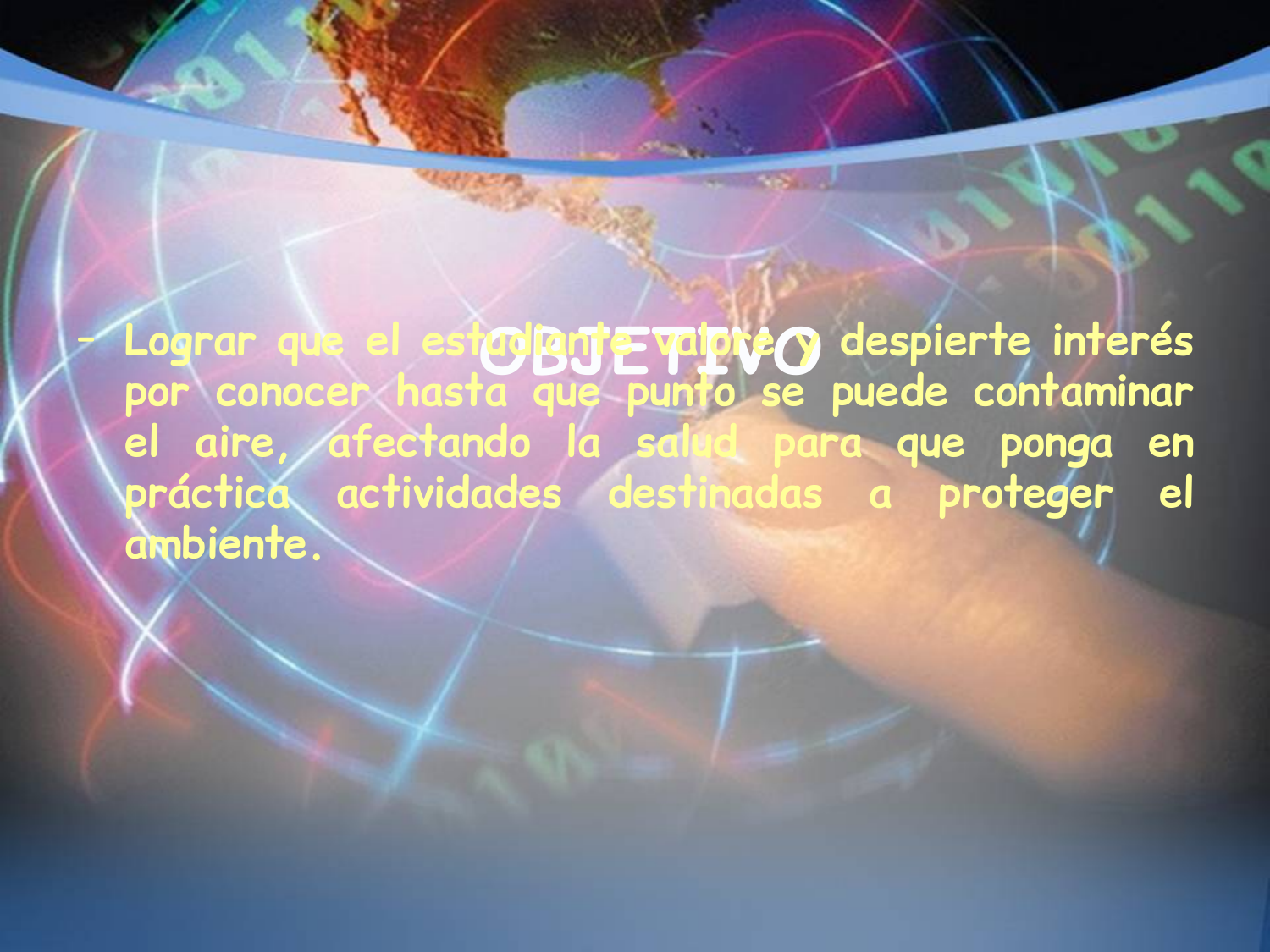

# OBJETIVO
Lograr que el estudiante valore y despierte interés por conocer hasta que punto se puede contaminar el aire, afectando la salud para que ponga en práctica actividades destinadas a proteger el ambiente.